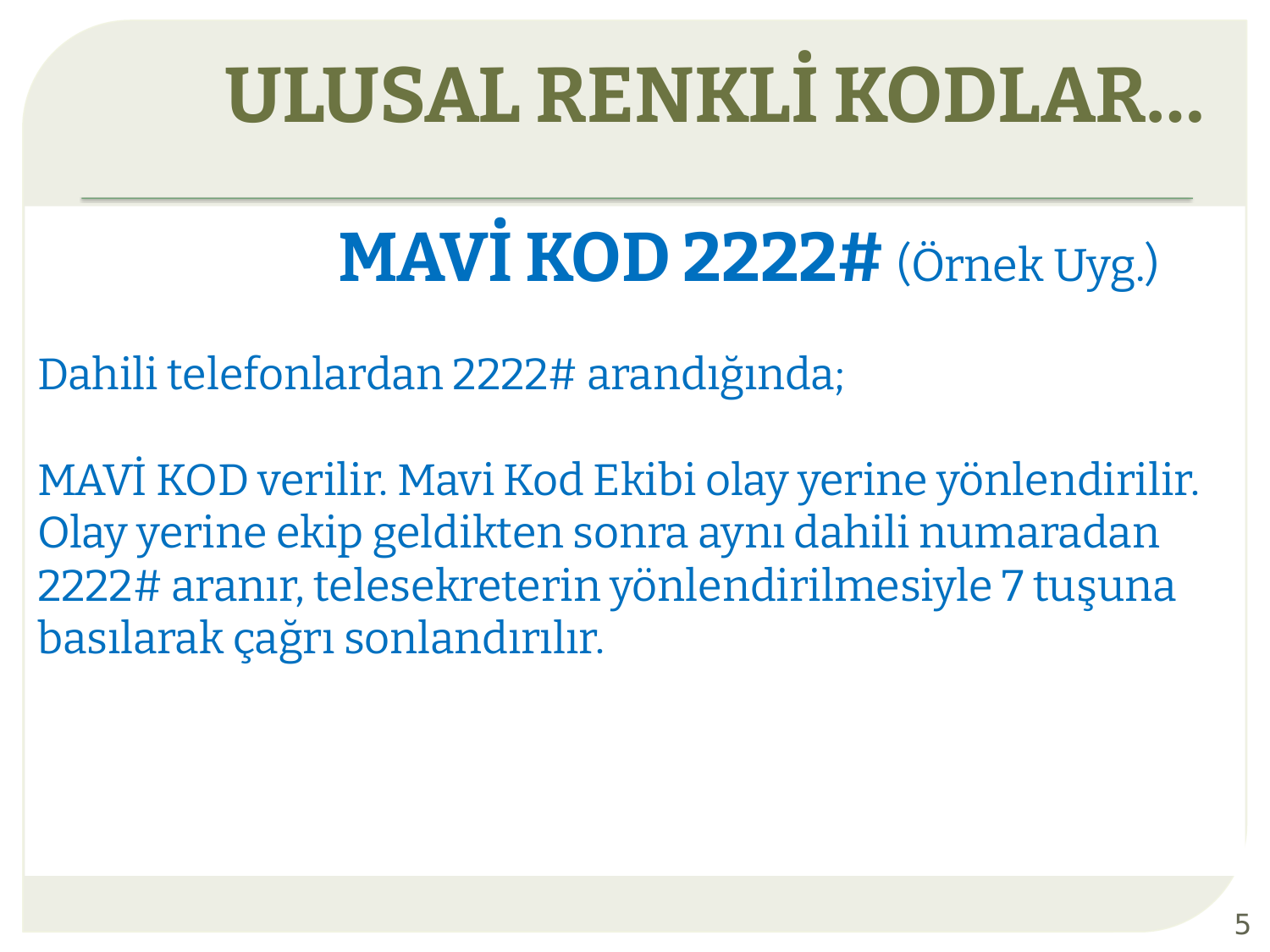

# ULUSAL RENKLİ KODLAR…
	             MAVİ KOD 2222# (Örnek Uyg.)
Dahili telefonlardan 2222# arandığında;

MAVİ KOD verilir. Mavi Kod Ekibi olay yerine yönlendirilir. Olay yerine ekip geldikten sonra aynı dahili numaradan 2222# aranır, telesekreterin yönlendirilmesiyle 7 tuşuna basılarak çağrı sonlandırılır.

5